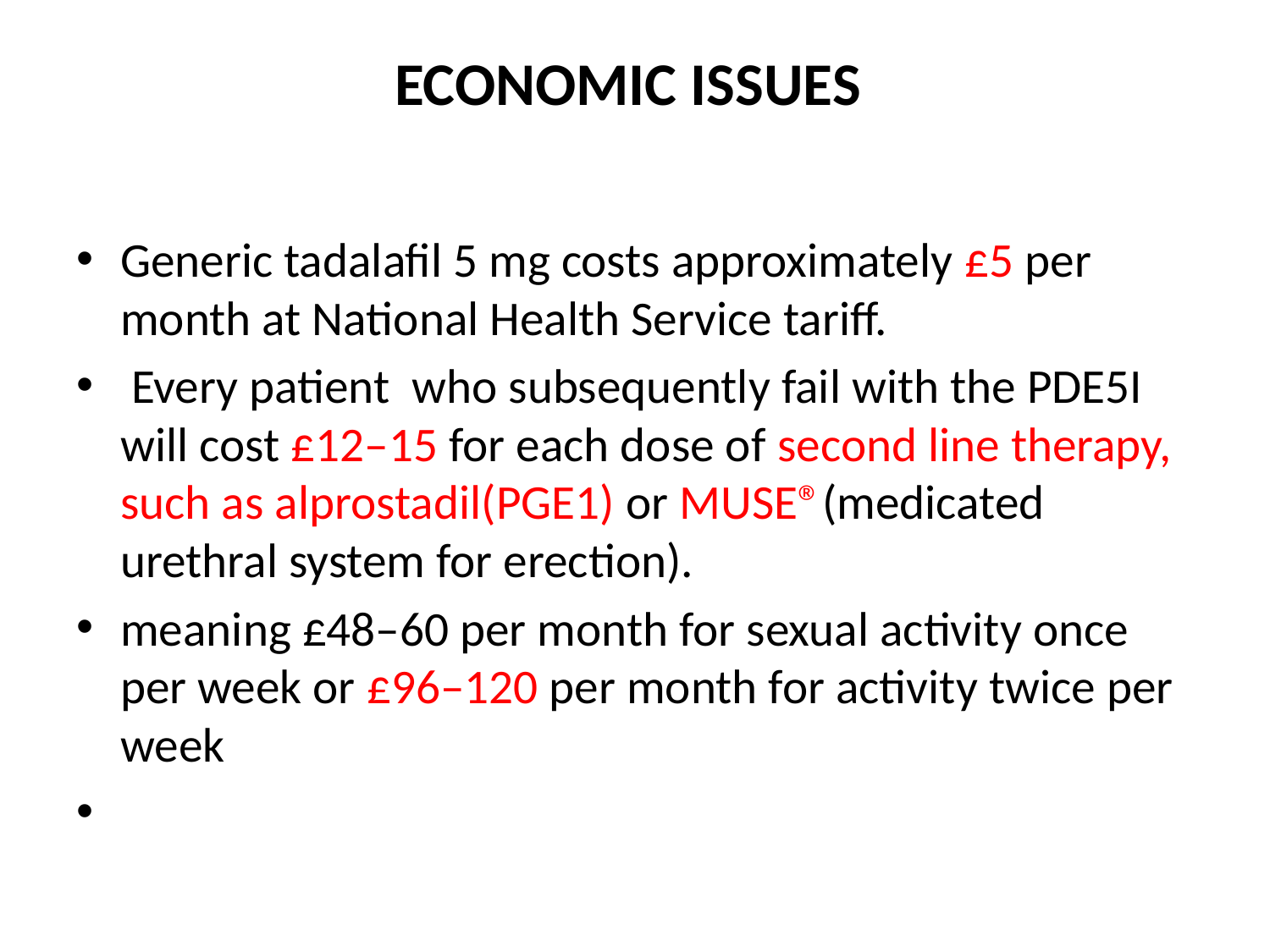

# ECONOMIC ISSUES
Generic tadalafil 5 mg costs approximately £5 per month at National Health Service tariff.
 Every patient  who subsequently fail with the PDE5I will cost £12–15 for each dose of second line therapy, such as alprostadil(PGE1) or MUSE®(medicated urethral system for erection).
meaning £48–60 per month for sexual activity once per week or £96–120 per month for activity twice per week